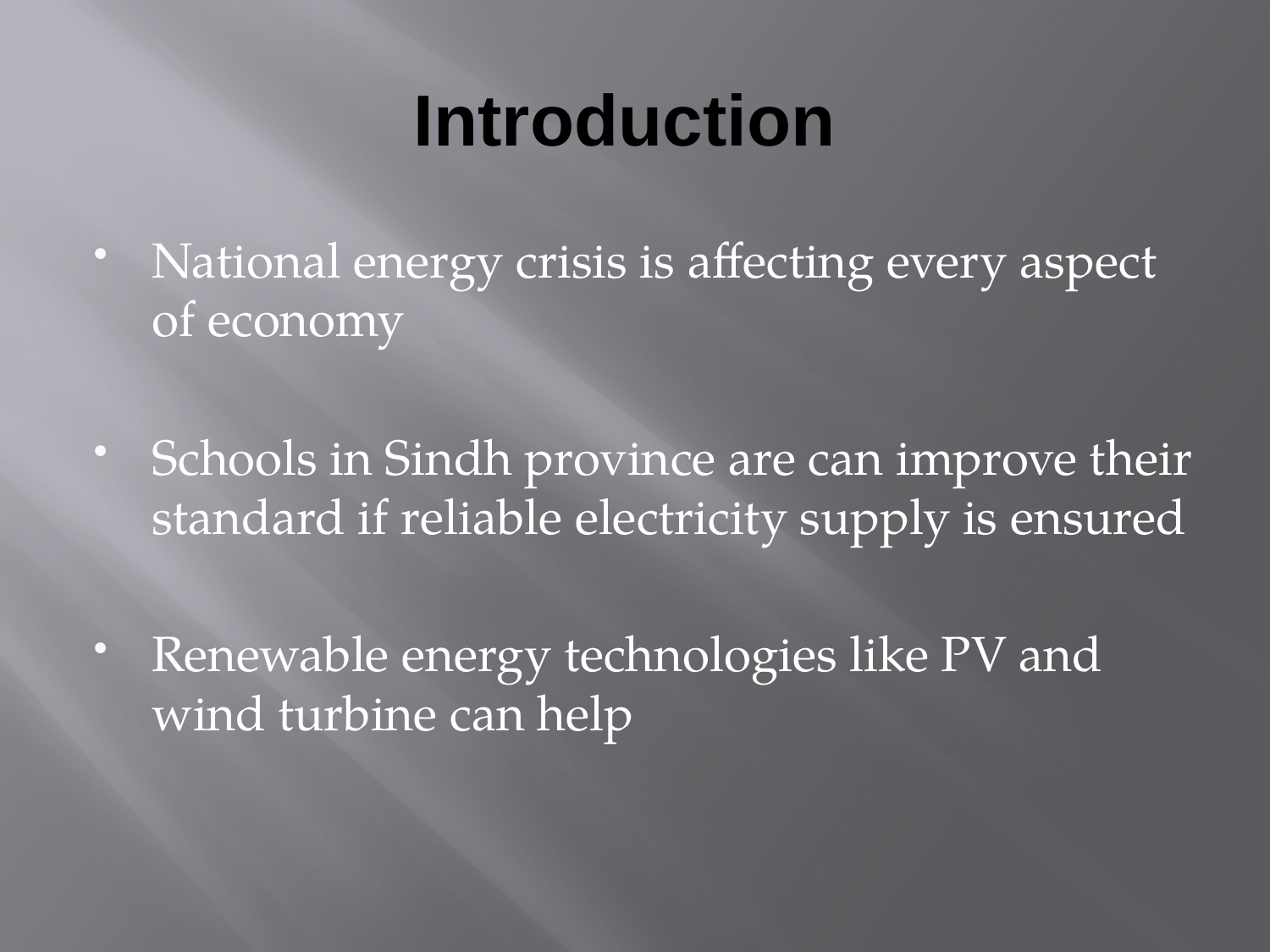

# Introduction
National energy crisis is affecting every aspect of economy

Schools in Sindh province are can improve their standard if reliable electricity supply is ensured

Renewable energy technologies like PV and wind turbine can help